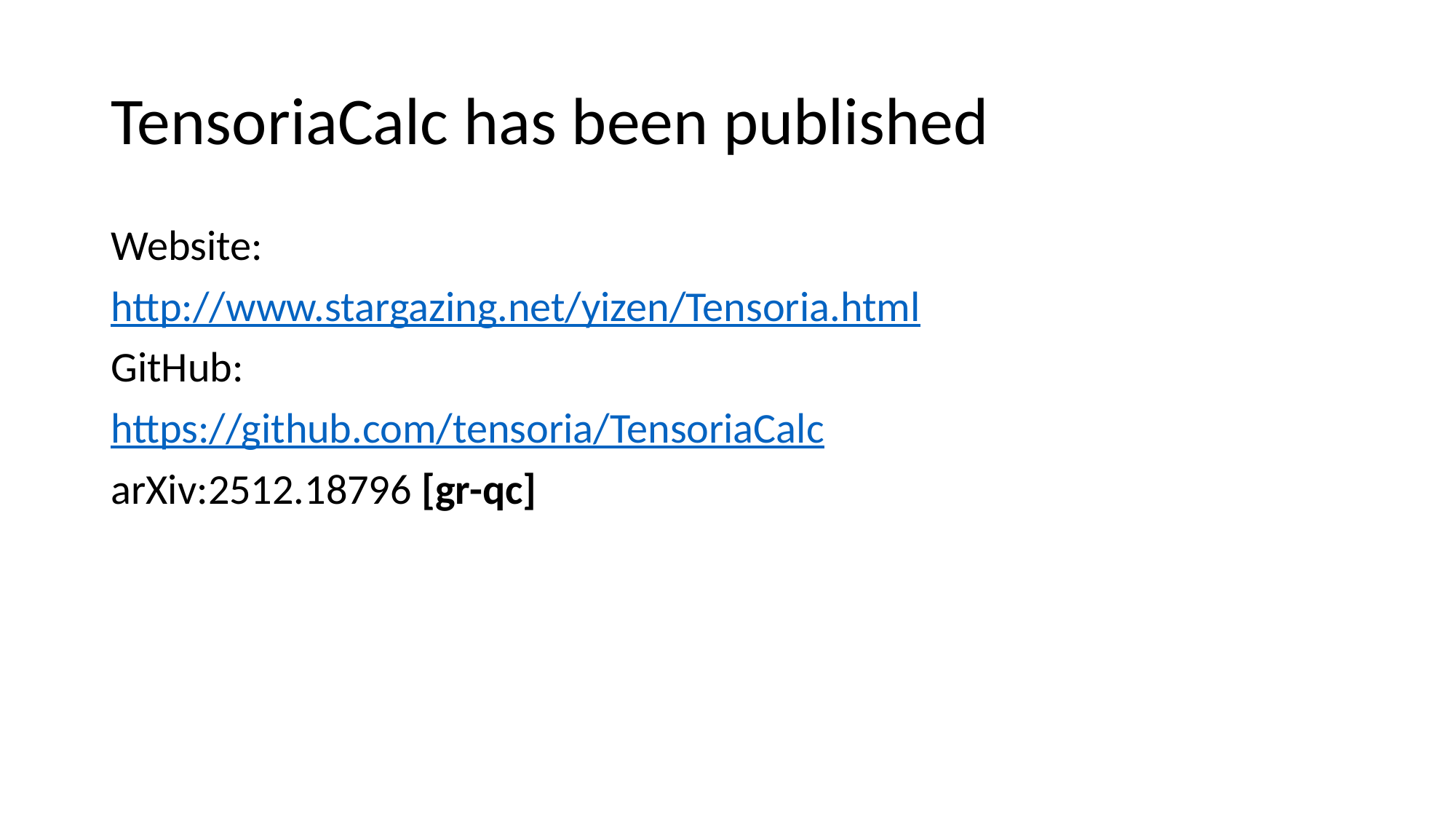

# TensoriaCalc has been published
Website:
http://www.stargazing.net/yizen/Tensoria.html
GitHub:
https://github.com/tensoria/TensoriaCalc
arXiv:2512.18796 [gr-qc]